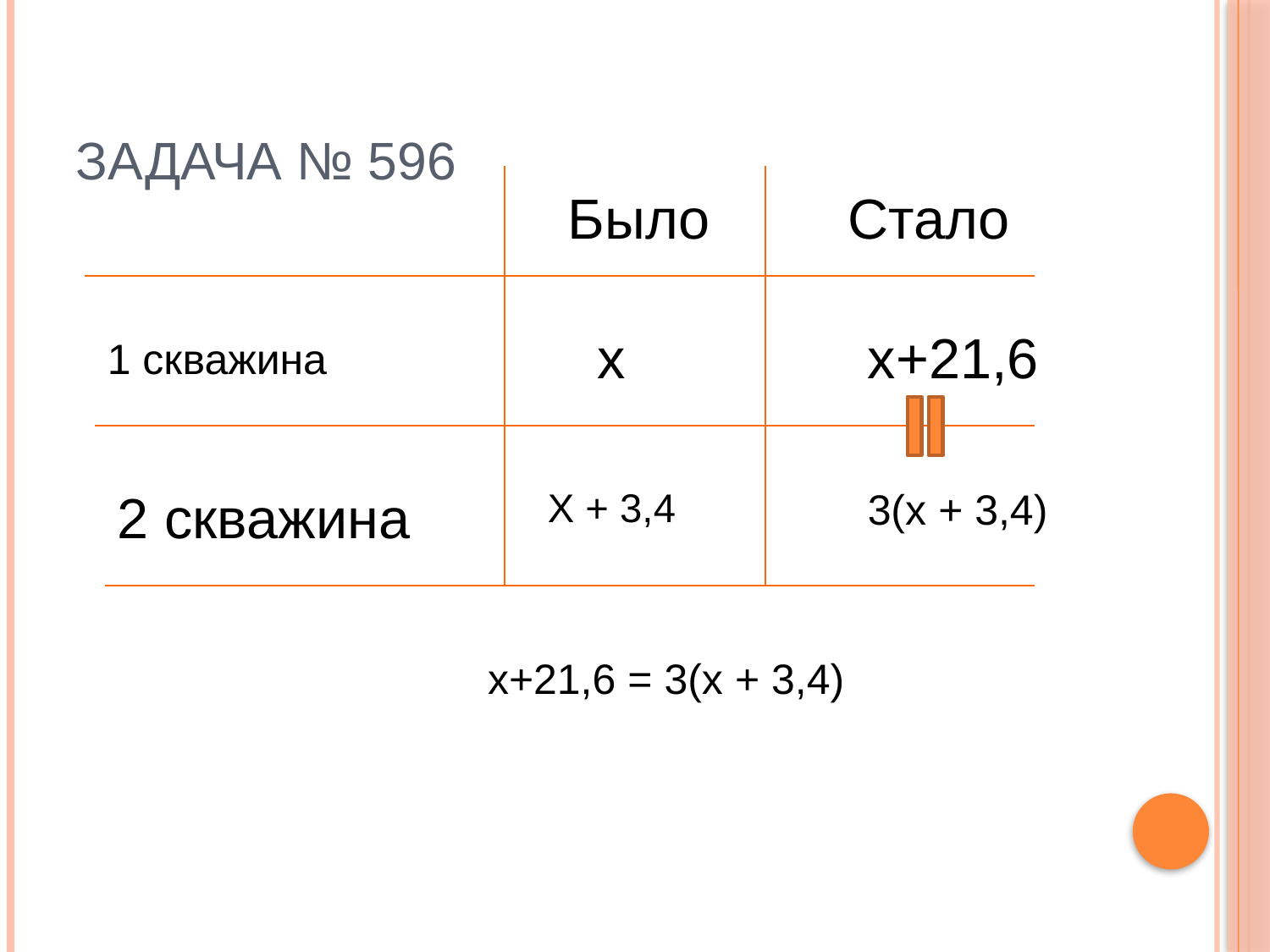

# Задача № 596
Было
Стало
х
х+21,6
1 скважина

2 скважина
Х + 3,4
3(х + 3,4)
х+21,6 = 3(х + 3,4)